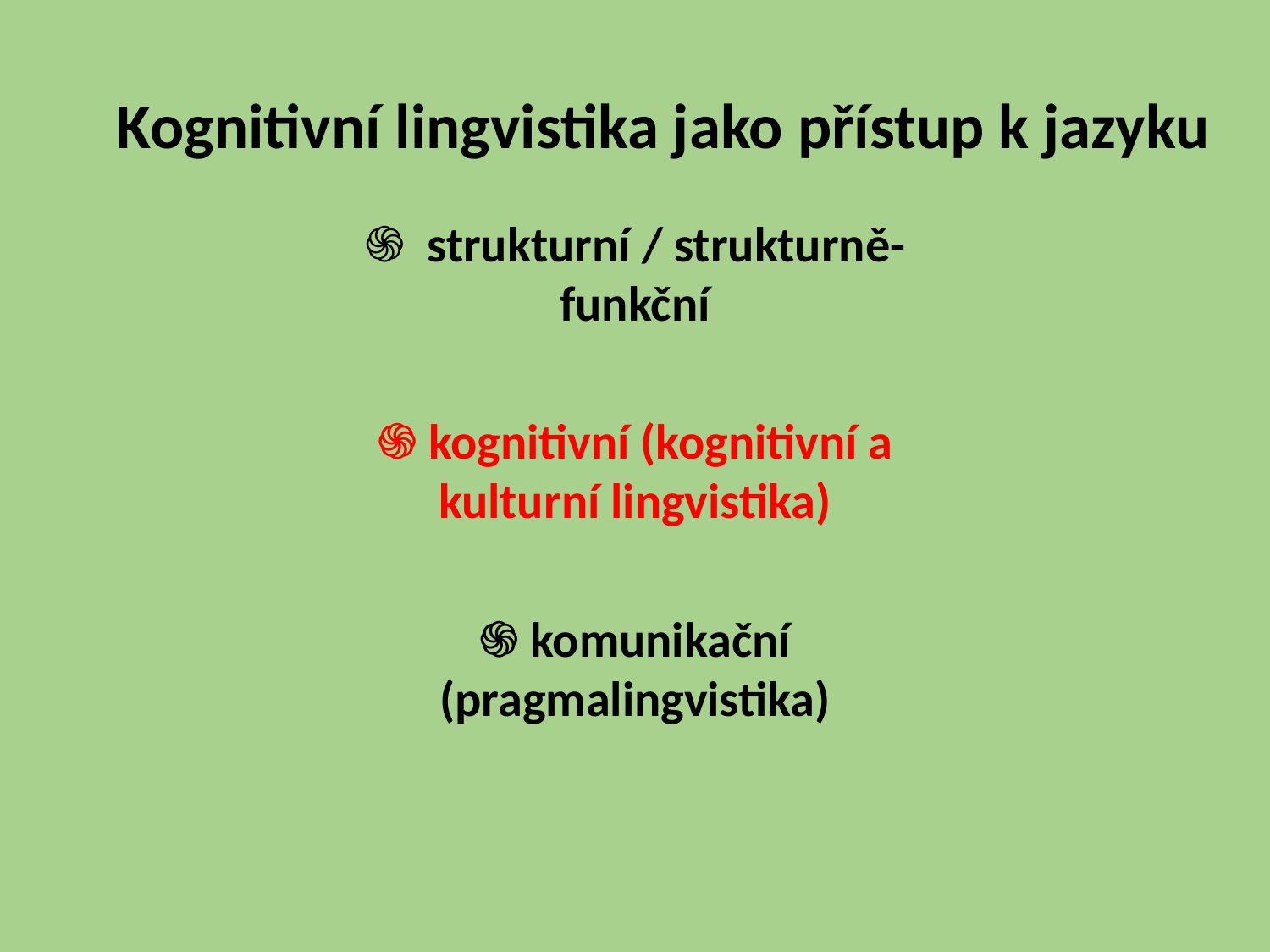

# Kognitivní lingvistika jako přístup k jazyku

֍  strukturní / strukturně-funkční

֍ kognitivní (kognitivní a kulturní lingvistika)

֍ komunikační (pragmalingvistika)